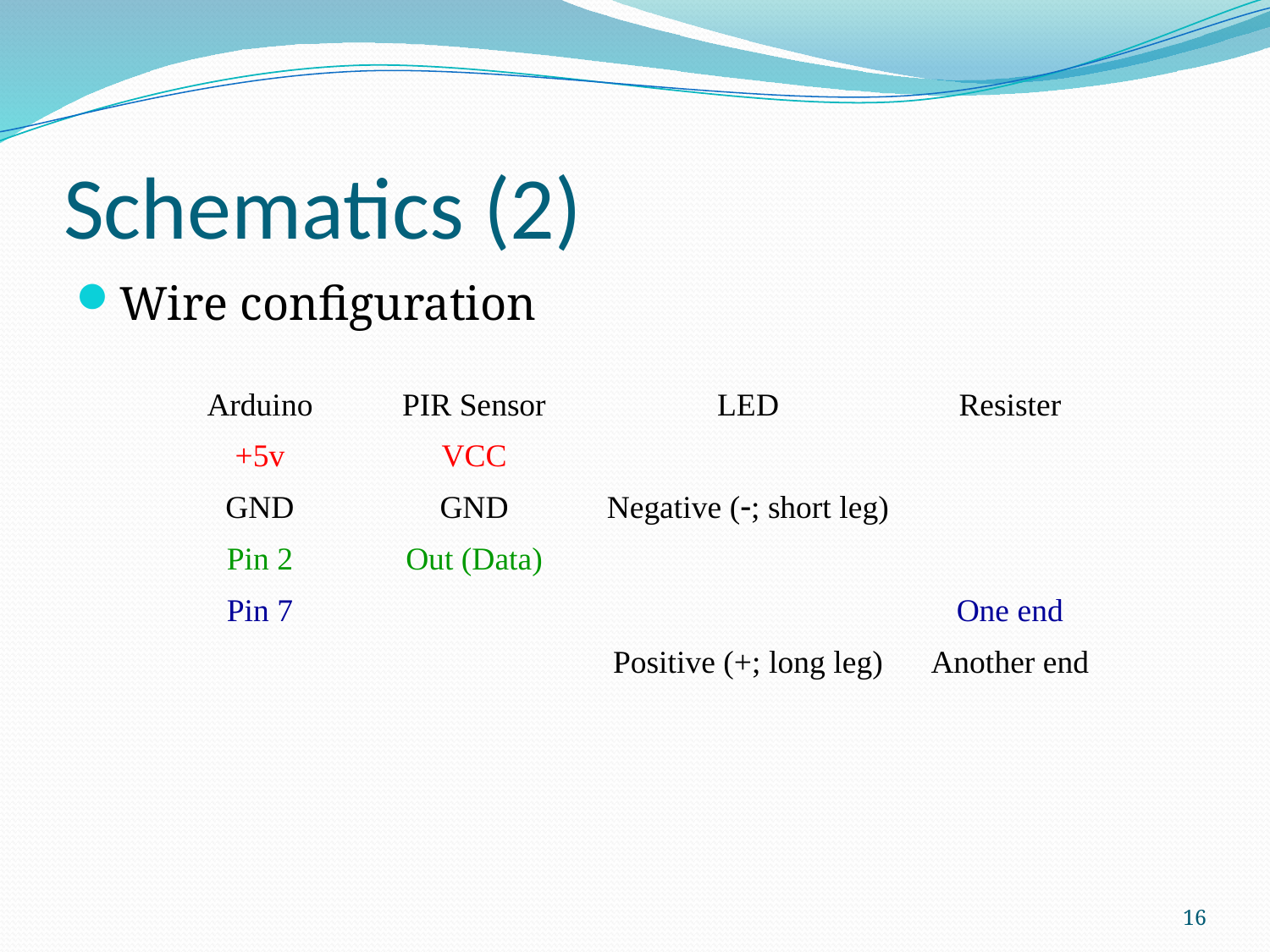

# Schematics (2)
Wire configuration

| Arduino | PIR Sensor | LED | Resister |
| --- | --- | --- | --- |
| +5v | VCC |  |  |
| GND | GND | Negative (−; short leg) |  |
| Pin 2 | Out (Data) |  |  |
| Pin 7 |  |  | One end |
|  |  | Positive (+; long leg) | Another end |
16